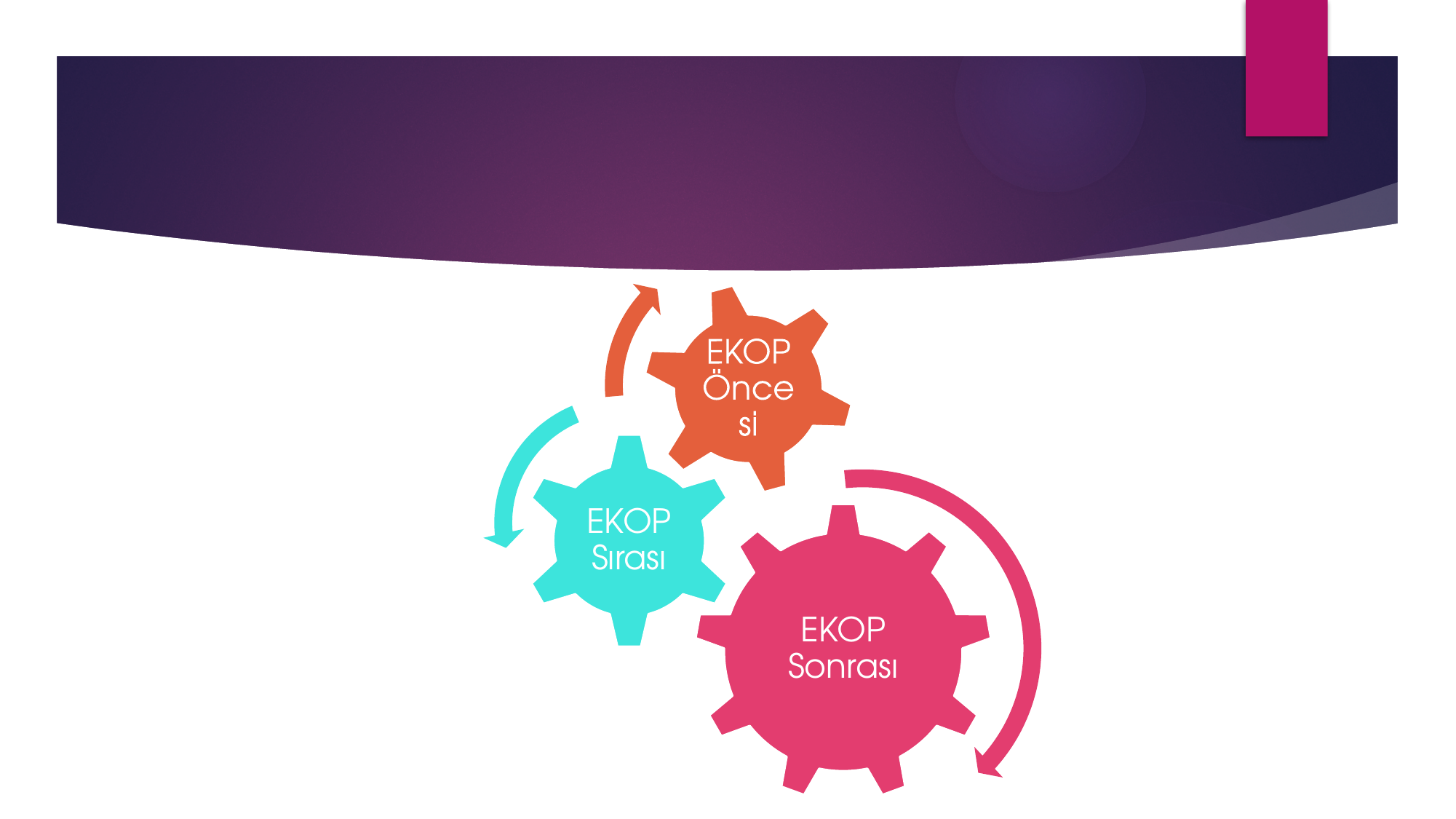

#
EKOP Sonrası
EKOP Sırası
EKOP Öncesi